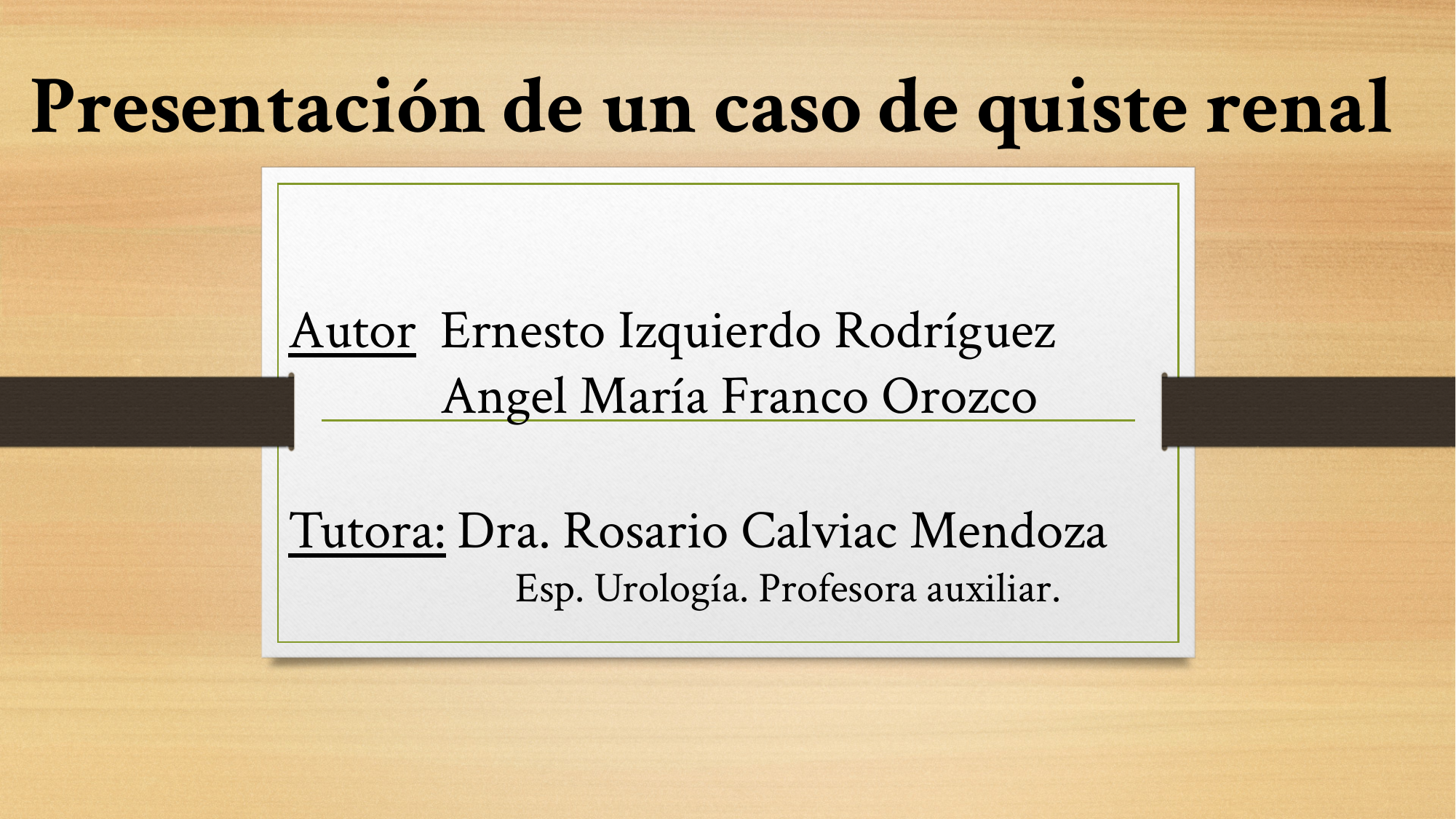

# Presentación de un caso de quiste renal
Autor
Ernesto Izquierdo Rodríguez
Angel María Franco Orozco

Tutora: Dra. Rosario Calviac Mendoza
                        Esp. Urología. Profesora auxiliar.